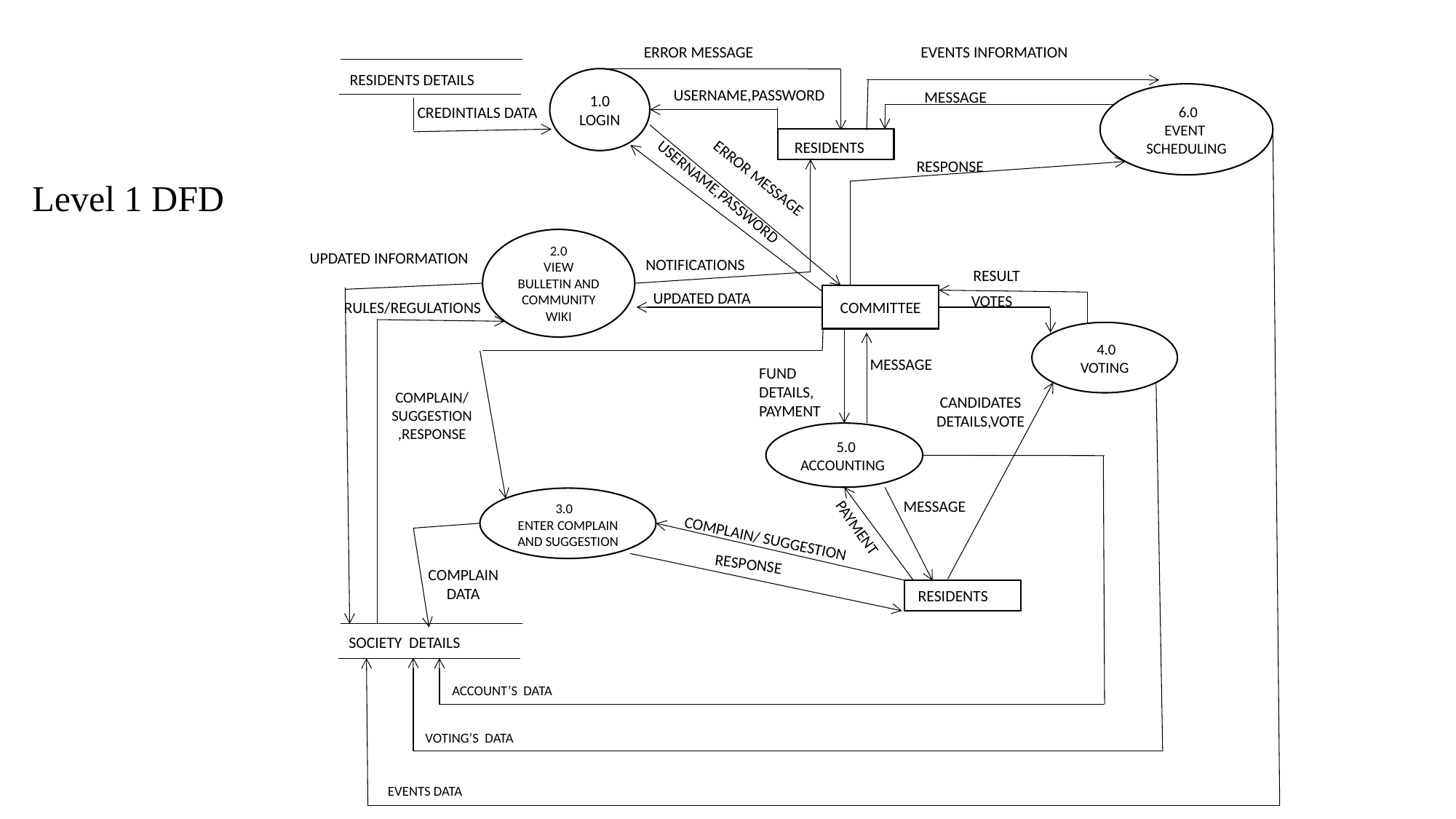

ERROR MESSAGE
EVENTS INFORMATION
RESIDENTS DETAILS
1.0
LOGIN
USERNAME,PASSWORD
MESSAGE
 6.0
EVENT  SCHEDULING
CREDINTIALS DATA

RESIDENTS
RESPONSE
ERROR MESSAGE
USERNAME,PASSWORD
2.0
VIEW BULLETIN AND COMMUNITY WIKI
NOTIFICATIONS
RESULT
UPDATED DATA
COMMITTEE
VOTES
RULES/REGULATIONS
 4.0
VOTING
MESSAGE
FUND DETAILS, PAYMENT
COMPLAIN/
SUGGESTION
,RESPONSE
CANDIDATES DETAILS,VOTE
 5.0
ACCOUNTING
 3.0
ENTER COMPLAIN AND SUGGESTION
MESSAGE
PAYMENT
COMPLAIN/ SUGGESTION
RESPONSE
COMPLAIN DATA

RESIDENTS
SOCIETY  DETAILS
ACCOUNT’S  DATA
VOTING’S  DATA
EVENTS DATA
UPDATED INFORMATION
Level 1 DFD